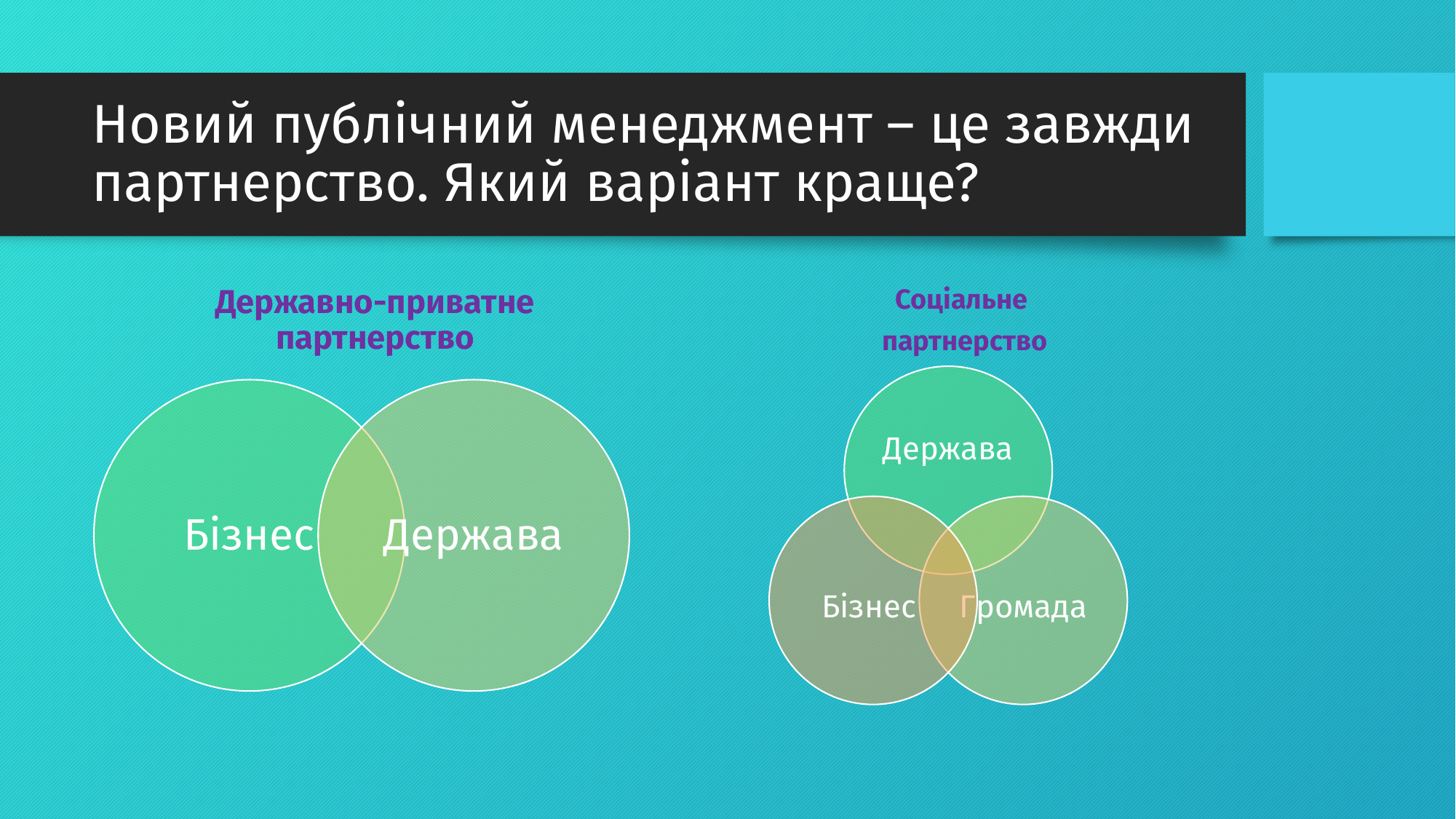

# Новий публічний менеджмент – це завжди партнерство. Який варіант краще?
Державно-приватне партнерство
Соціальне
 партнерство
Бізнес
Держава
Держава
Громада
Бізнес